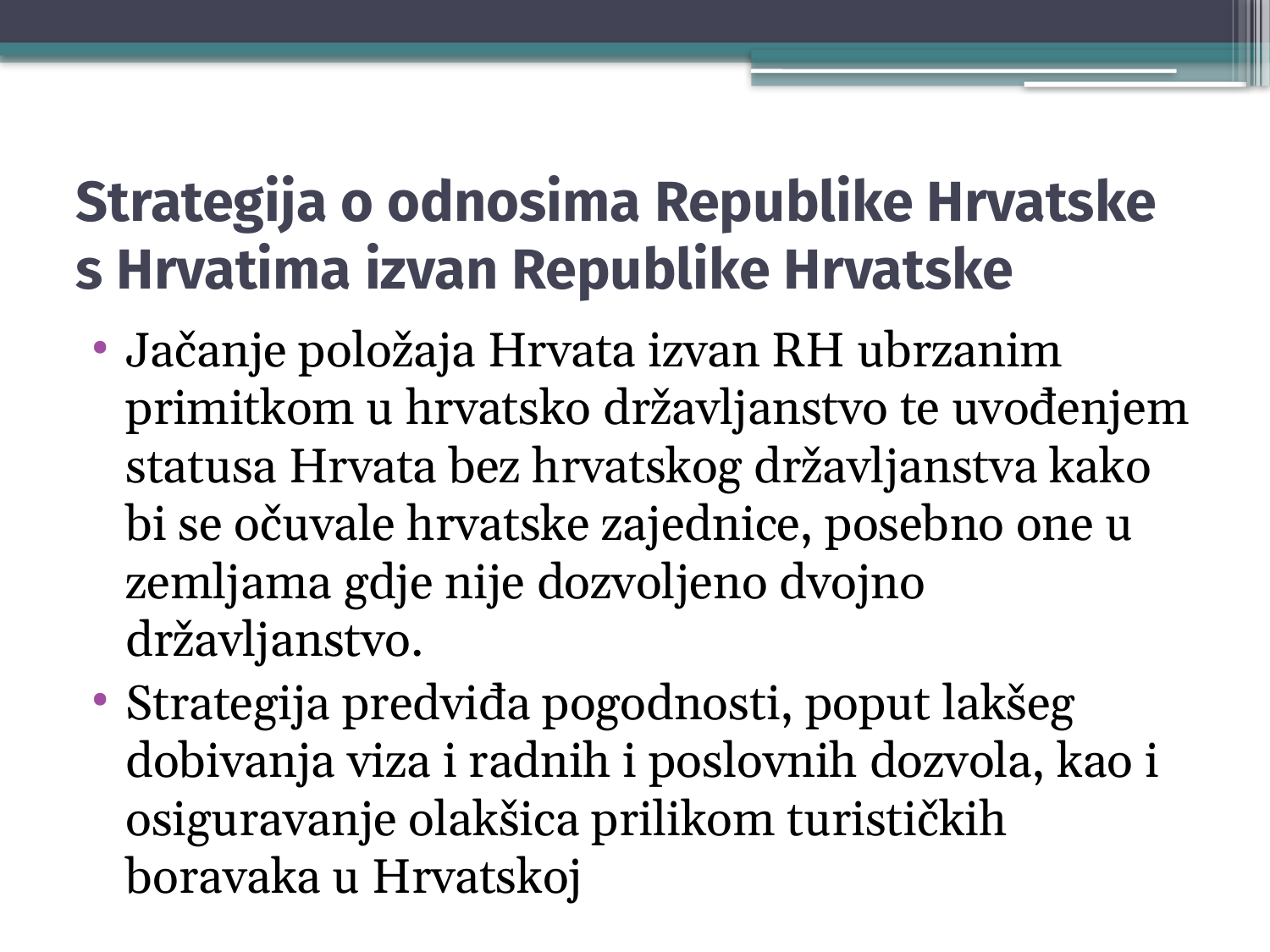

# Strategija o odnosima Republike Hrvatske s Hrvatima izvan Republike Hrvatske
Jačanje položaja Hrvata izvan RH ubrzanim primitkom u hrvatsko državljanstvo te uvođenjem statusa Hrvata bez hrvatskog državljanstva kako bi se očuvale hrvatske zajednice, posebno one u zemljama gdje nije dozvoljeno dvojno državljanstvo.
Strategija predviđa pogodnosti, poput lakšeg dobivanja viza i radnih i poslovnih dozvola, kao i osiguravanje olakšica prilikom turističkih boravaka u Hrvatskoj